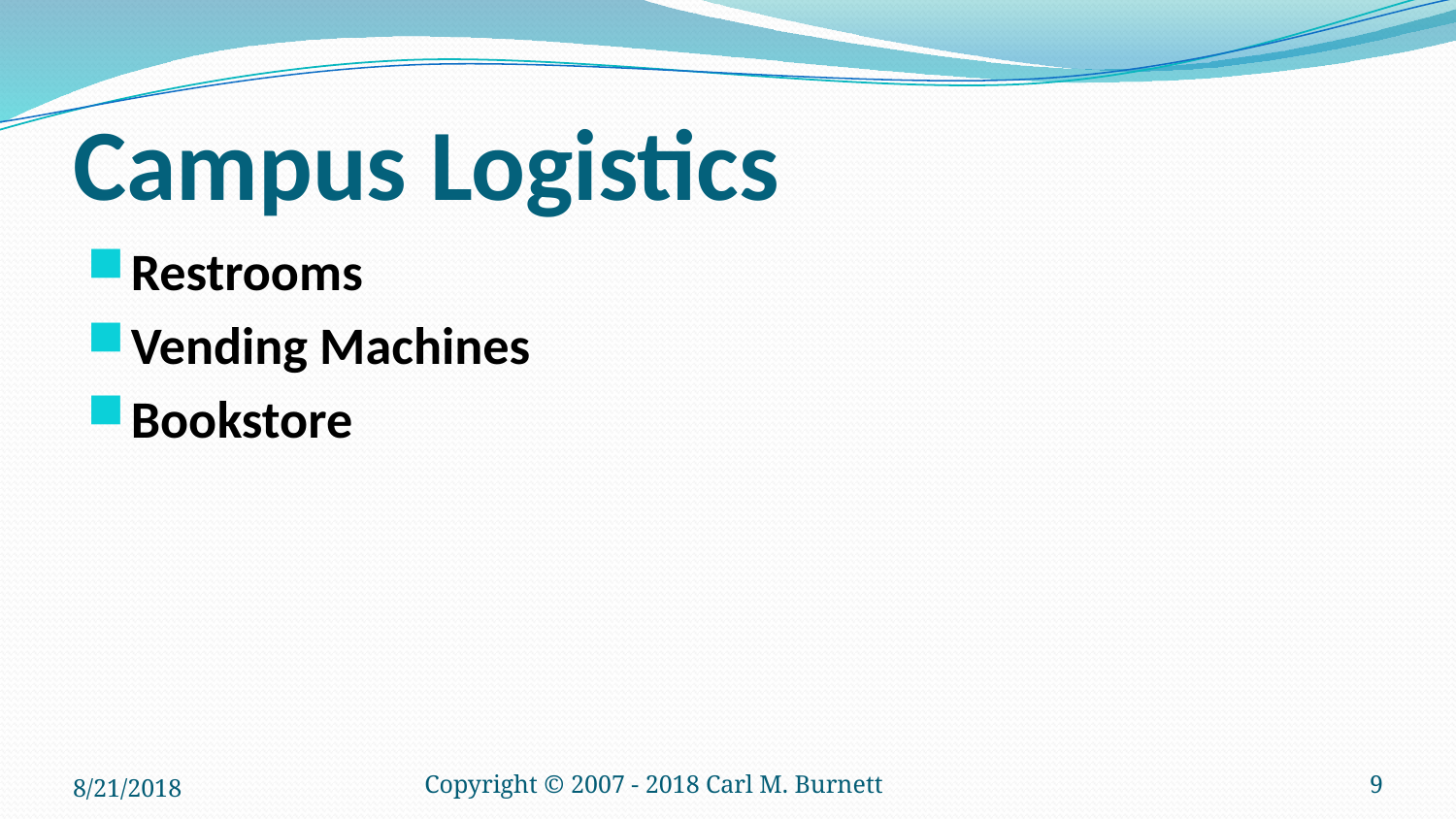

# Campus Logistics
Restrooms
Vending Machines
Bookstore
8/21/2018
Copyright © 2007 - 2018 Carl M. Burnett
9